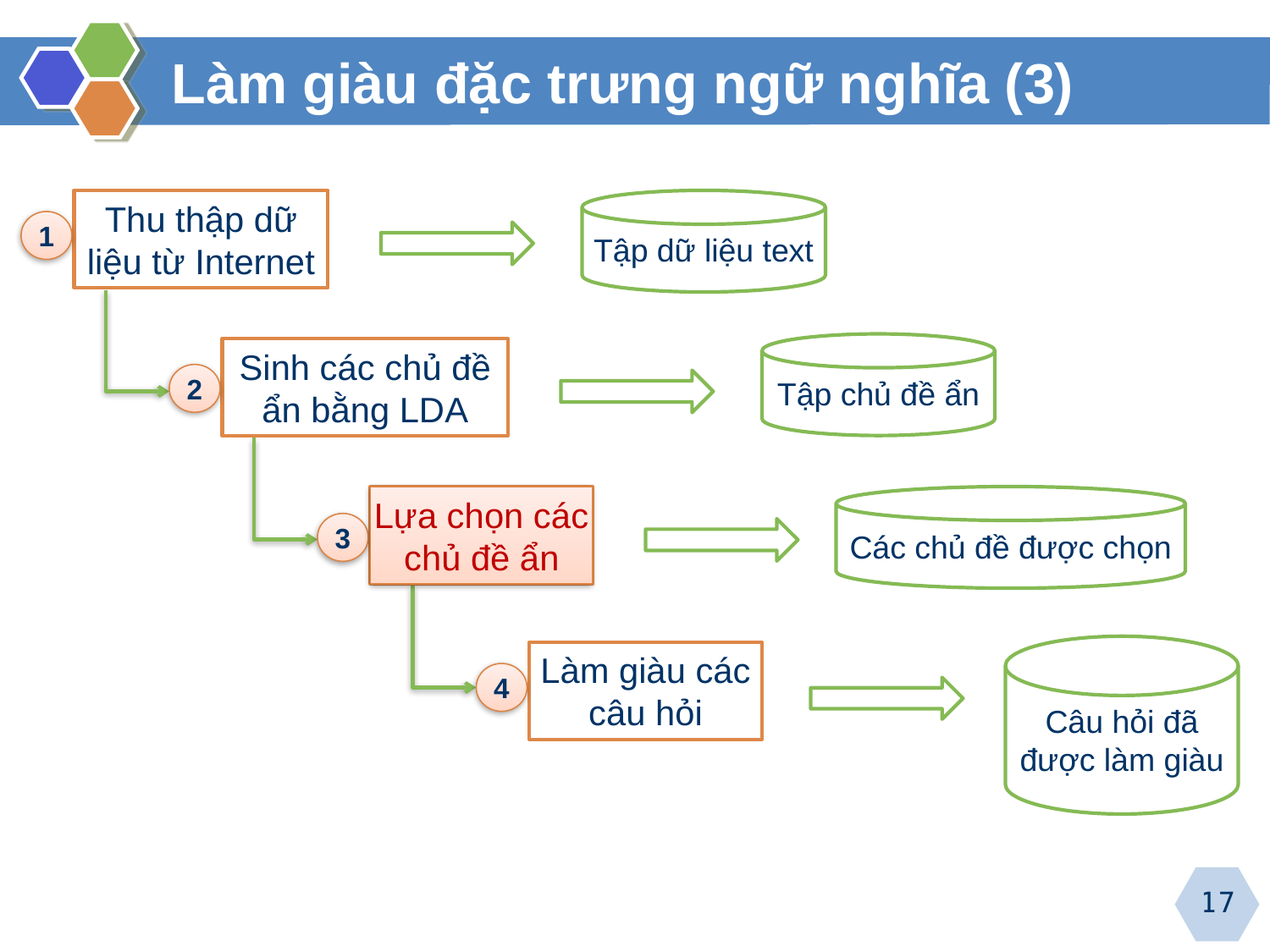

# Làm giàu đặc trưng ngữ nghĩa (3)
Thu thập dữ liệu từ Internet
Tập dữ liệu text
1

Tập chủ đề ẩn
Sinh các chủ đề ẩn bằng LDA
2

Lựa chọn các chủ đề ẩn
Lựa chọn các chủ đề ẩn
Các chủ đề được chọn
3

Câu hỏi đã được làm giàu
Làm giàu các câu hỏi
4